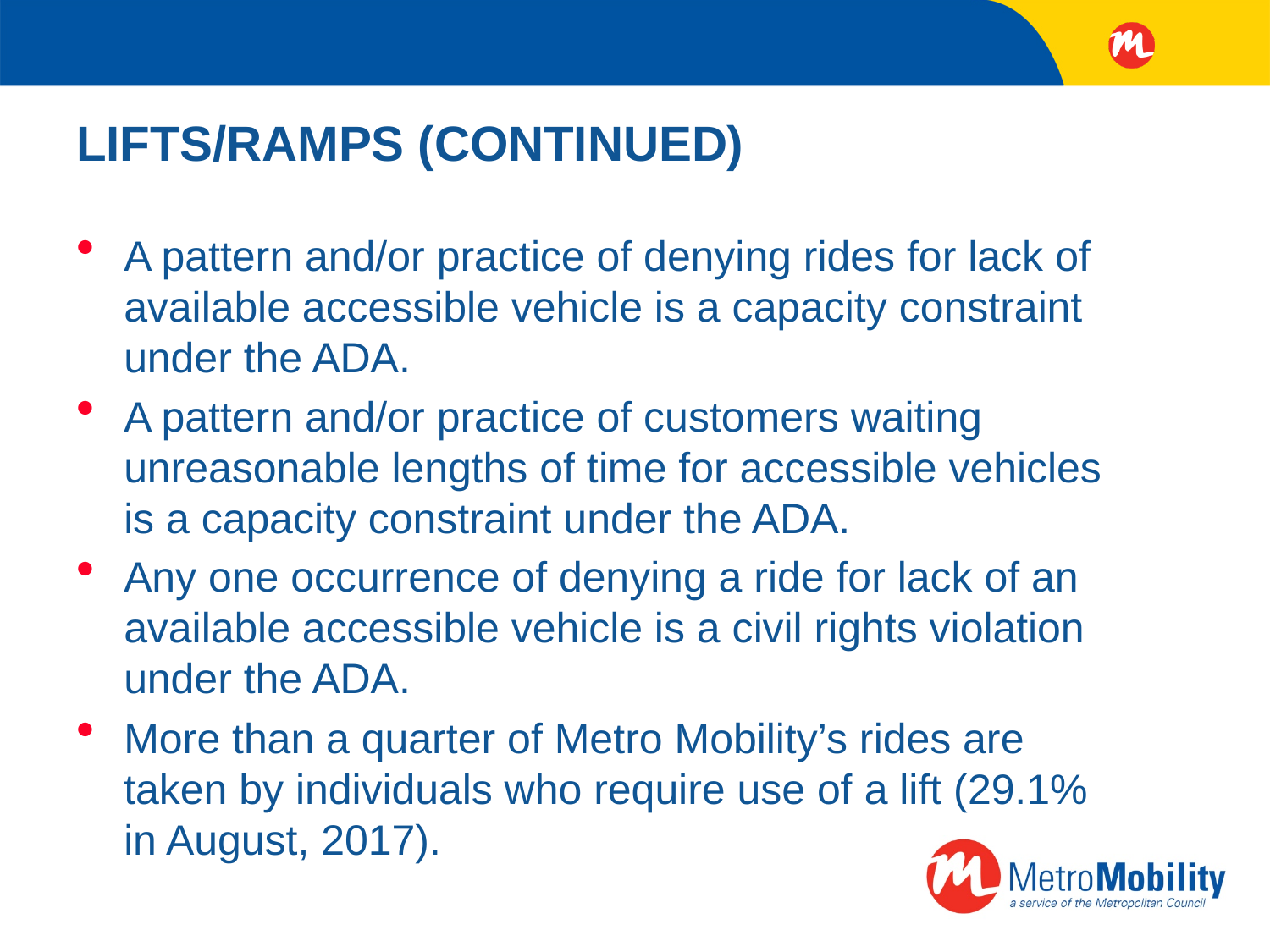

# LIFTS/RAMPS (CONTINUED)
A pattern and/or practice of denying rides for lack of available accessible vehicle is a capacity constraint under the ADA.
A pattern and/or practice of customers waiting unreasonable lengths of time for accessible vehicles is a capacity constraint under the ADA.
Any one occurrence of denying a ride for lack of an available accessible vehicle is a civil rights violation under the ADA.
More than a quarter of Metro Mobility’s rides are taken by individuals who require use of a lift (29.1% in August, 2017).